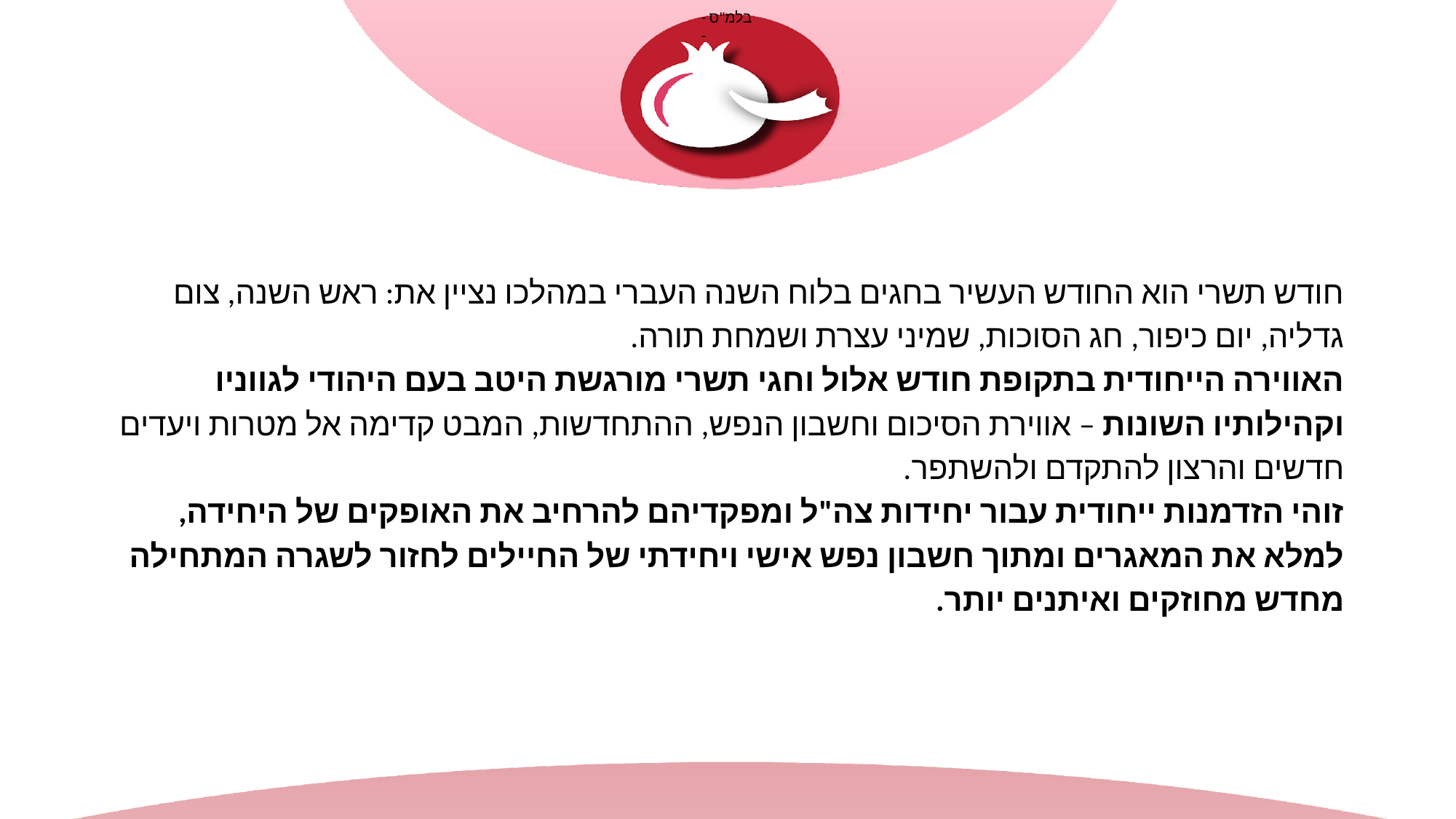

חודש תשרי הוא החודש העשיר בחגים בלוח השנה העברי במהלכו נציין את: ראש השנה, צום גדליה, יום כיפור, חג הסוכות, שמיני עצרת ושמחת תורה.
האווירה הייחודית בתקופת חודש אלול וחגי תשרי מורגשת היטב בעם היהודי לגווניו וקהילותיו השונות – אווירת הסיכום וחשבון הנפש, ההתחדשות, המבט קדימה אל מטרות ויעדים חדשים והרצון להתקדם ולהשתפר.
זוהי הזדמנות ייחודית עבור יחידות צה"ל ומפקדיהם להרחיב את האופקים של היחידה, למלא את המאגרים ומתוך חשבון נפש אישי ויחידתי של החיילים לחזור לשגרה המתחילה מחדש מחוזקים ואיתנים יותר.